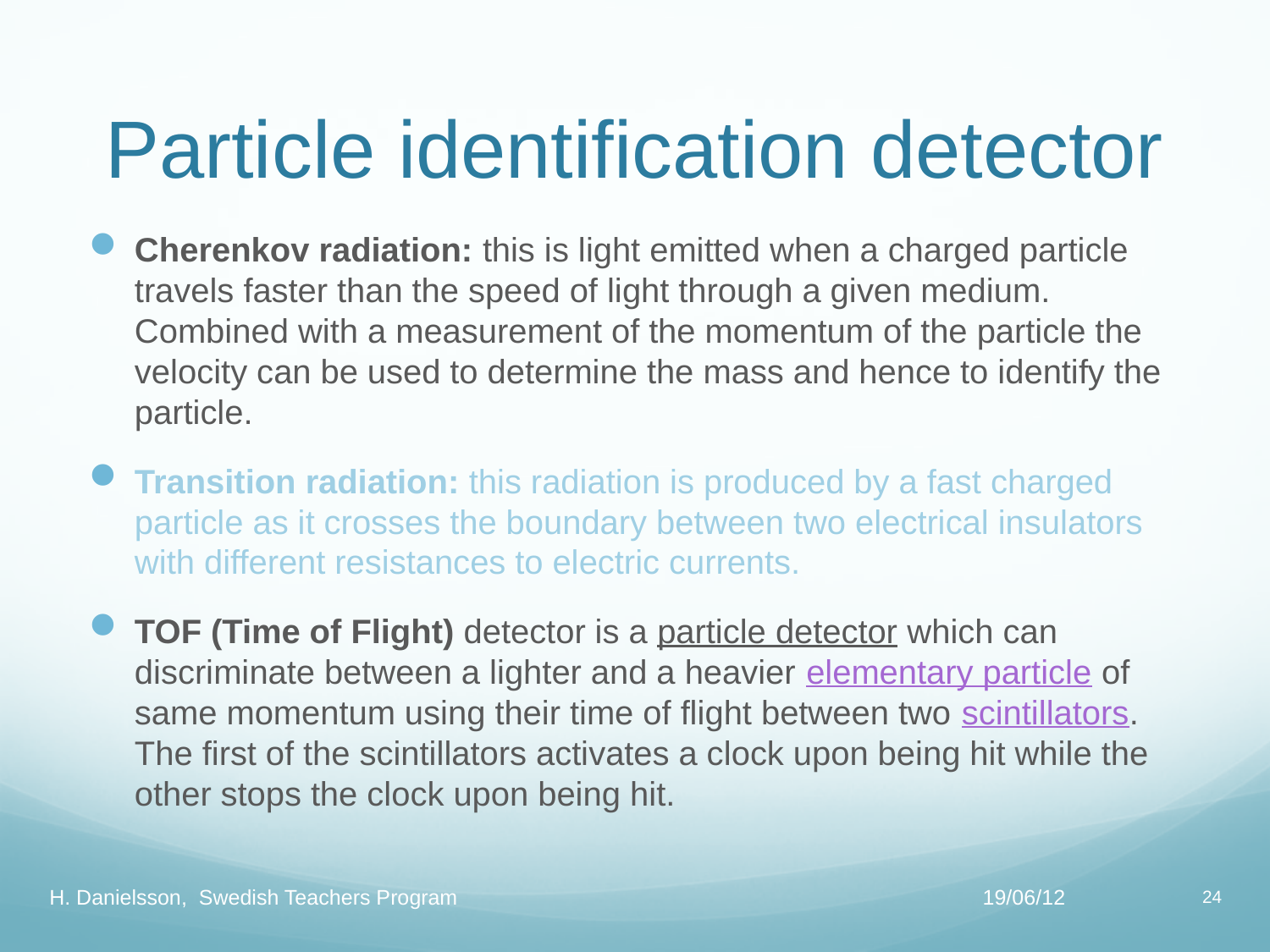

# Particle identification detector
Cherenkov radiation: this is light emitted when a charged particle travels faster than the speed of light through a given medium. Combined with a measurement of the momentum of the particle the velocity can be used to determine the mass and hence to identify the particle.
Transition radiation: this radiation is produced by a fast charged particle as it crosses the boundary between two electrical insulators with different resistances to electric currents.
TOF (Time of Flight) detector is a particle detector which can discriminate between a lighter and a heavier elementary particle of same momentum using their time of flight between two scintillators. The first of the scintillators activates a clock upon being hit while the other stops the clock upon being hit.
H. Danielsson,  Swedish Teachers Program
19/06/12
24